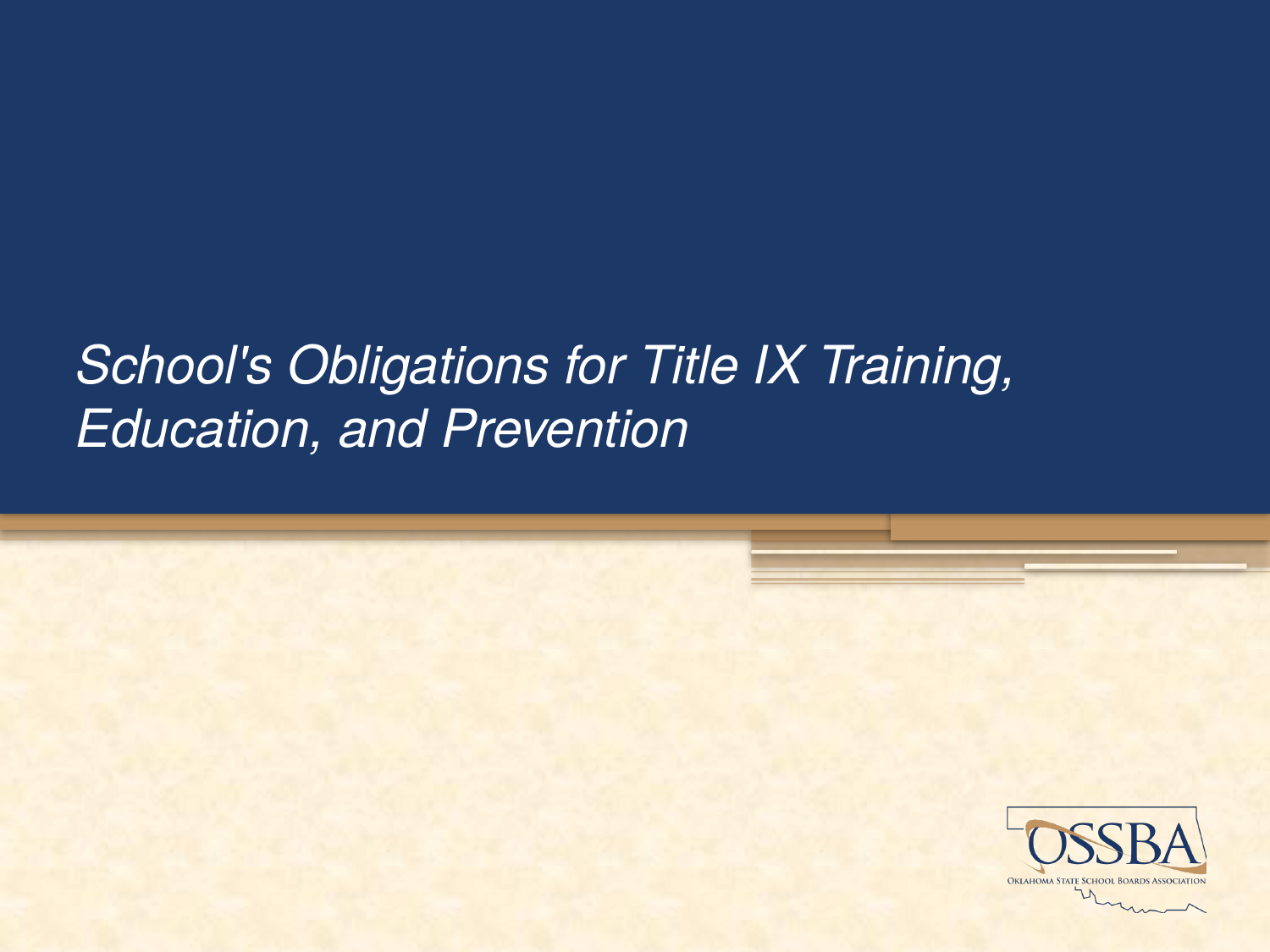

# School's Obligations for Title IX Training, Education, and Prevention